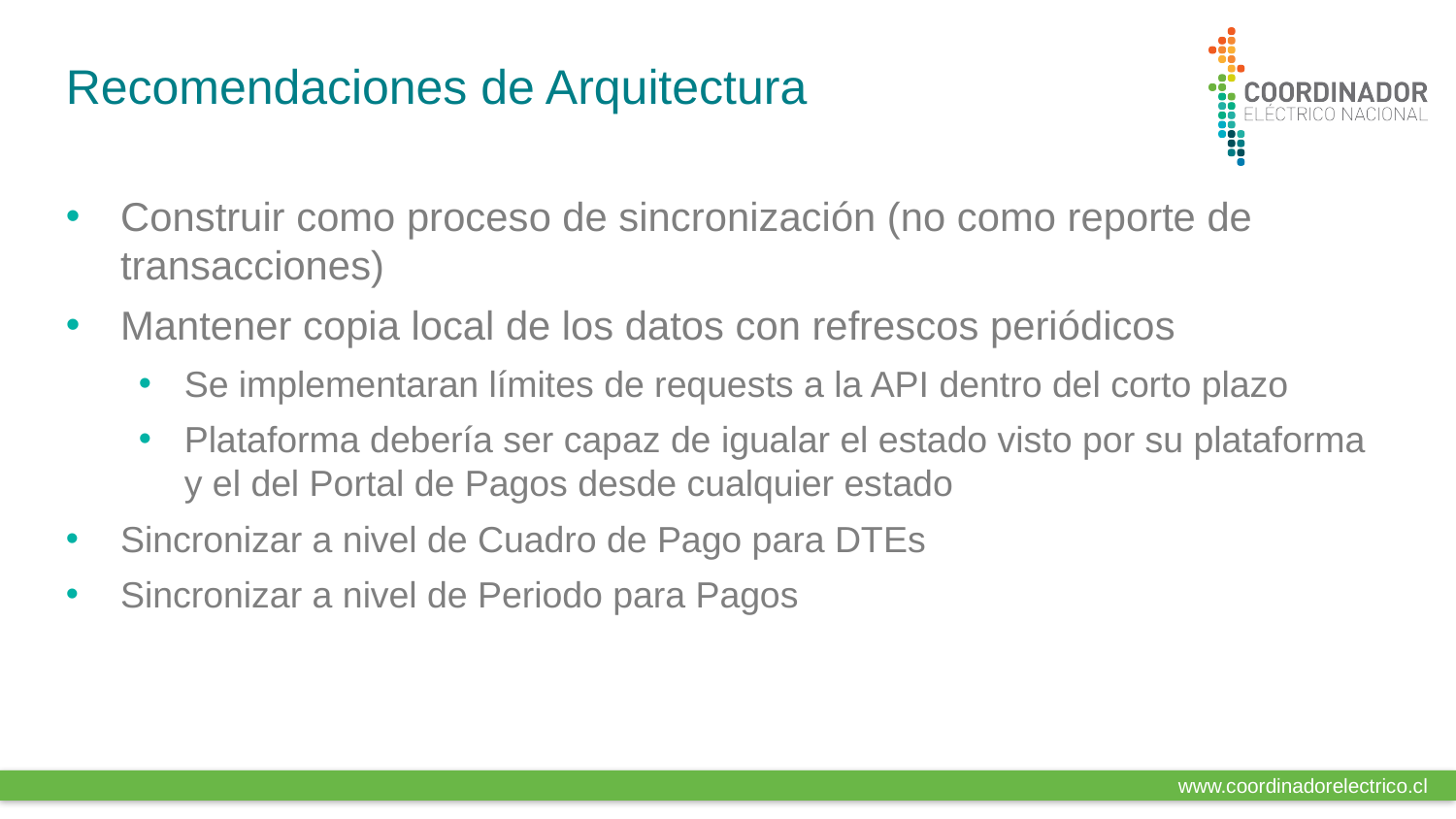

# Recomendaciones de Arquitectura
Construir como proceso de sincronización (no como reporte de transacciones)
Mantener copia local de los datos con refrescos periódicos
Se implementaran límites de requests a la API dentro del corto plazo
Plataforma debería ser capaz de igualar el estado visto por su plataforma y el del Portal de Pagos desde cualquier estado
Sincronizar a nivel de Cuadro de Pago para DTEs
Sincronizar a nivel de Periodo para Pagos